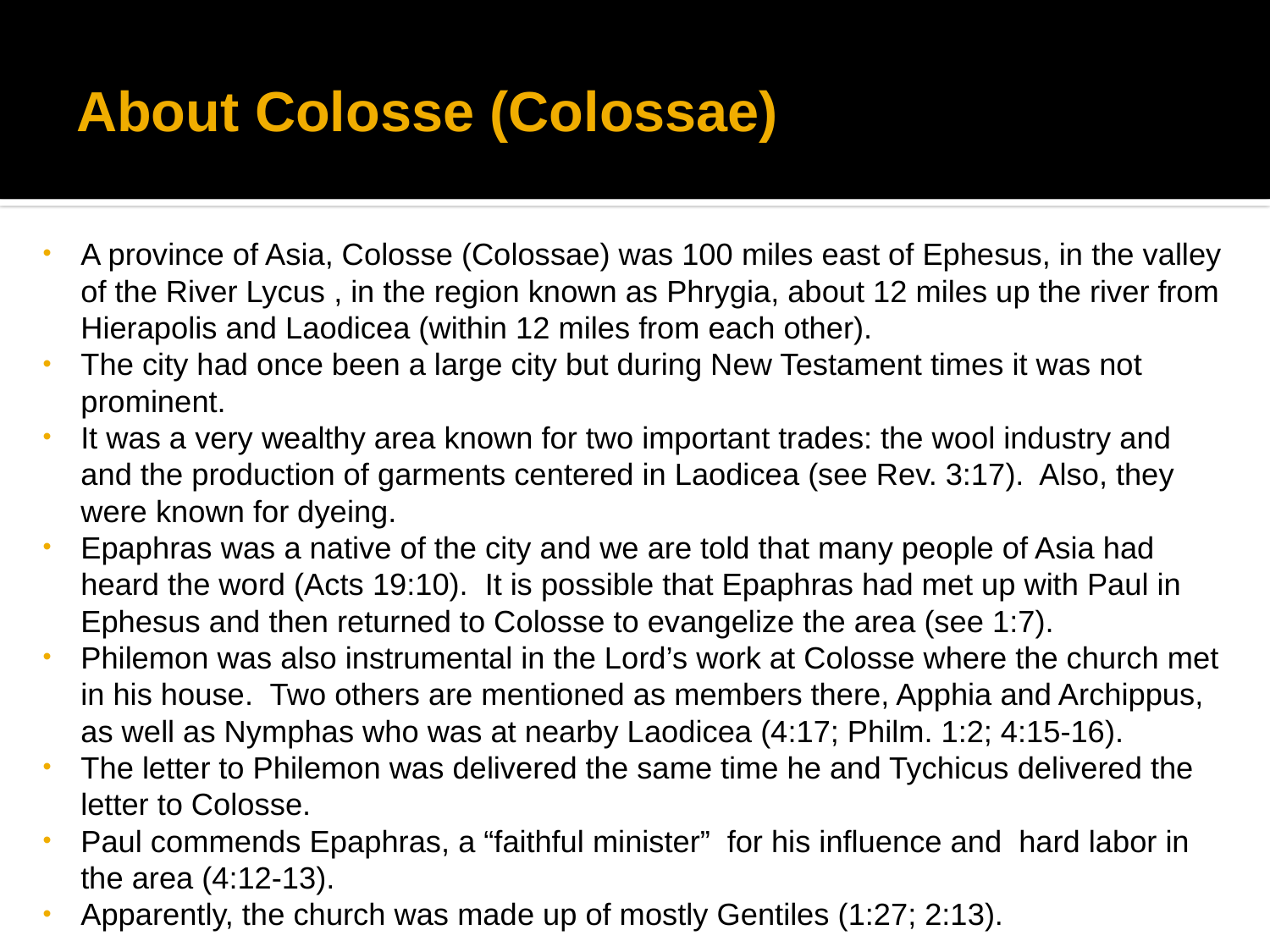

# About Colosse (Colossae)
A province of Asia, Colosse (Colossae) was 100 miles east of Ephesus, in the valley of the River Lycus , in the region known as Phrygia, about 12 miles up the river from Hierapolis and Laodicea (within 12 miles from each other).
The city had once been a large city but during New Testament times it was not prominent.
It was a very wealthy area known for two important trades: the wool industry and and the production of garments centered in Laodicea (see Rev. 3:17).  Also, they were known for dyeing.
Epaphras was a native of the city and we are told that many people of Asia had heard the word (Acts 19:10).  It is possible that Epaphras had met up with Paul in Ephesus and then returned to Colosse to evangelize the area (see 1:7).
Philemon was also instrumental in the Lord’s work at Colosse where the church met in his house.  Two others are mentioned as members there, Apphia and Archippus, as well as Nymphas who was at nearby Laodicea (4:17; Philm. 1:2; 4:15-16).
The letter to Philemon was delivered the same time he and Tychicus delivered the letter to Colosse.
Paul commends Epaphras, a “faithful minister”  for his influence and  hard labor in the area (4:12-13).
Apparently, the church was made up of mostly Gentiles (1:27; 2:13).